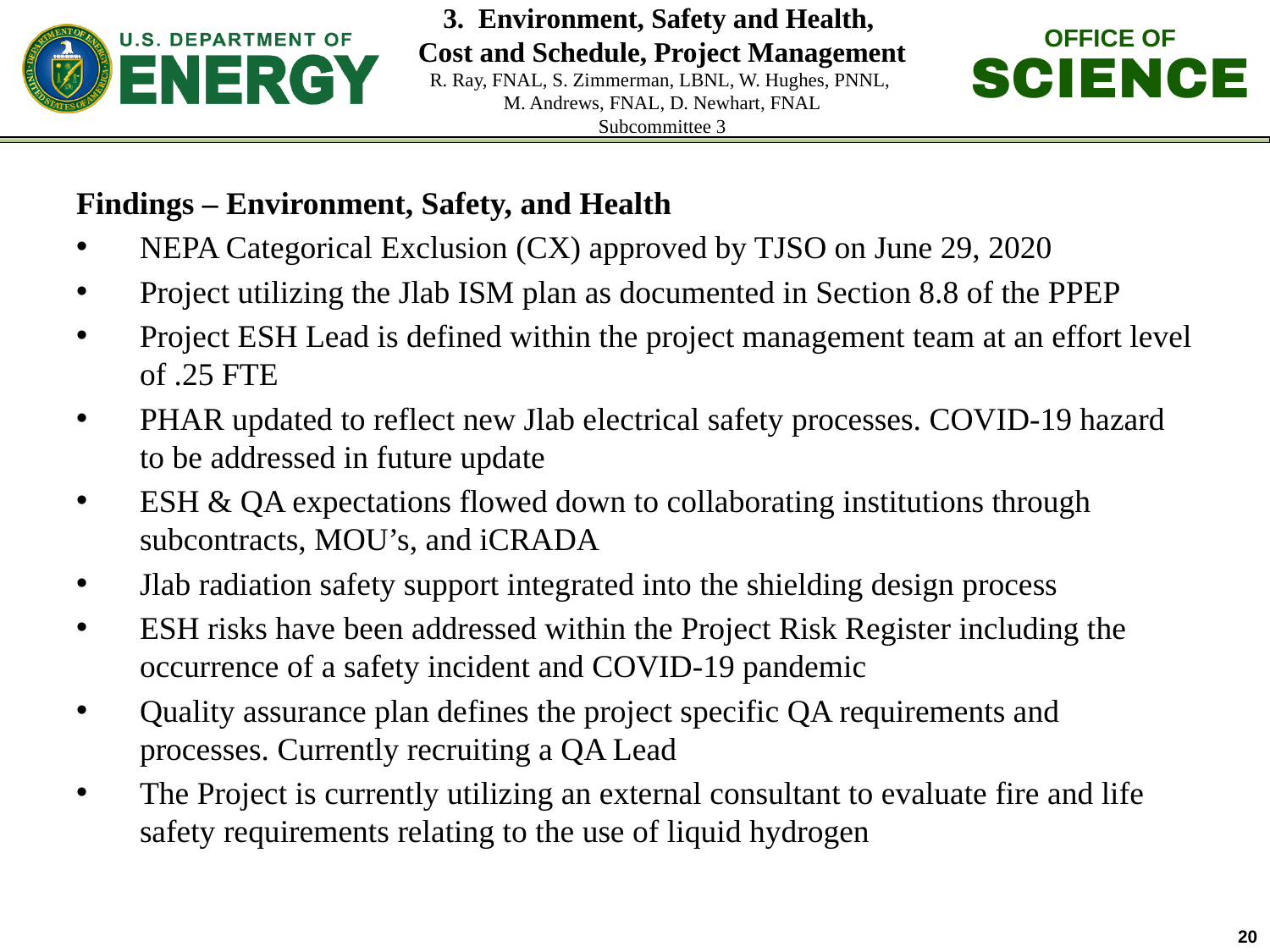

# 3.  Environment, Safety and Health, Cost and Schedule, Project Management R. Ray, FNAL, S. Zimmerman, LBNL, W. Hughes, PNNL, M. Andrews, FNAL, D. Newhart, FNAL Subcommittee 3
Findings – Environment, Safety, and Health
NEPA Categorical Exclusion (CX) approved by TJSO on June 29, 2020
Project utilizing the Jlab ISM plan as documented in Section 8.8 of the PPEP
Project ESH Lead is defined within the project management team at an effort level of .25 FTE
PHAR updated to reflect new Jlab electrical safety processes. COVID-19 hazard to be addressed in future update
ESH & QA expectations flowed down to collaborating institutions through subcontracts, MOU’s, and iCRADA
Jlab radiation safety support integrated into the shielding design process
ESH risks have been addressed within the Project Risk Register including the occurrence of a safety incident and COVID-19 pandemic
Quality assurance plan defines the project specific QA requirements and processes. Currently recruiting a QA Lead
The Project is currently utilizing an external consultant to evaluate fire and life safety requirements relating to the use of liquid hydrogen

20